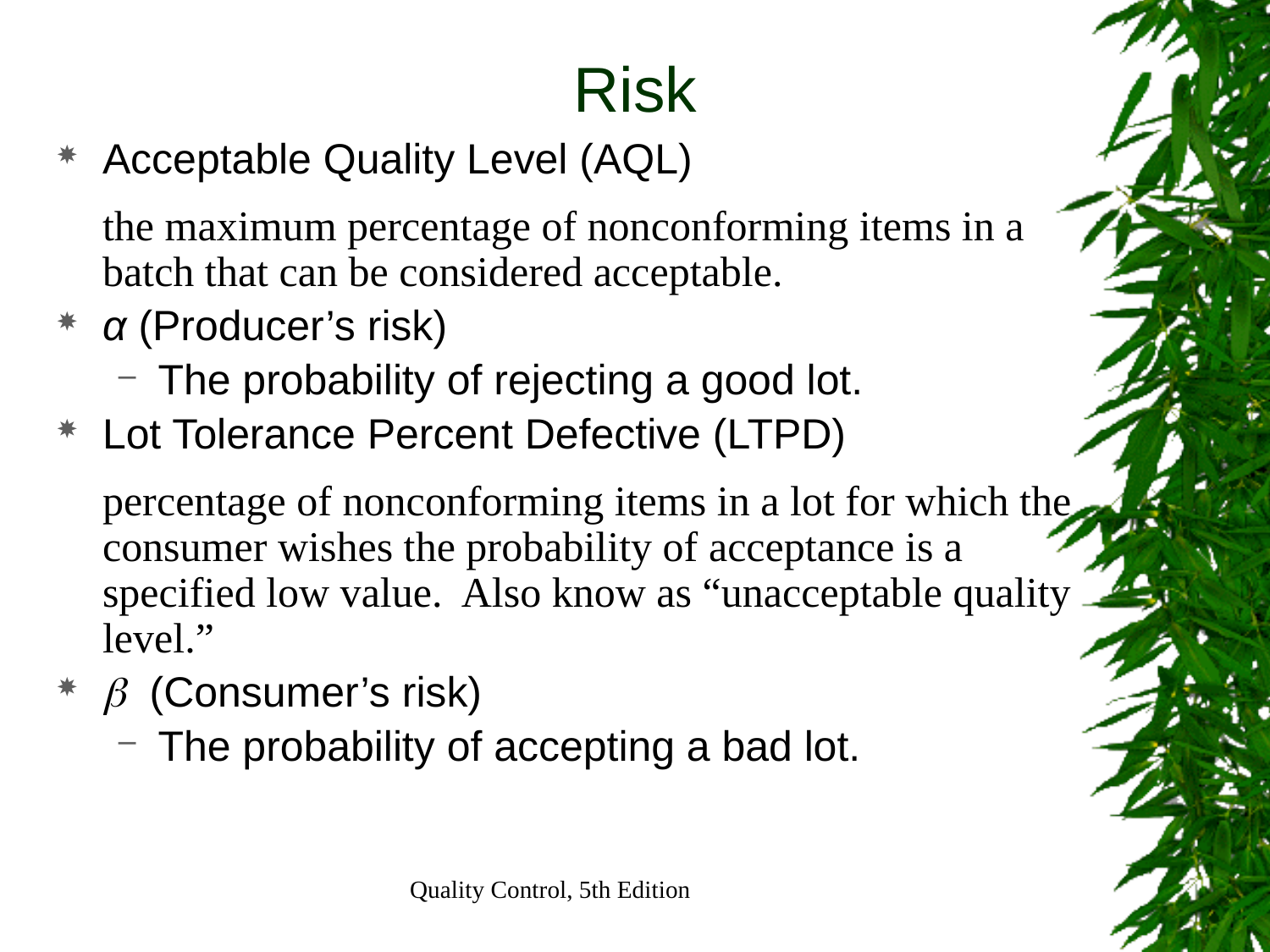

# Risk
Acceptable Quality Level (AQL)
	the maximum percentage of nonconforming items in a batch that can be considered acceptable.
α (Producer’s risk)
The probability of rejecting a good lot.
Lot Tolerance Percent Defective (LTPD)
	percentage of nonconforming items in a lot for which the consumer wishes the probability of acceptance is a specified low value.  Also know as “unacceptable quality level.”
β  (Consumer’s risk)
The probability of accepting a bad lot.
Quality Control, 5th Edition